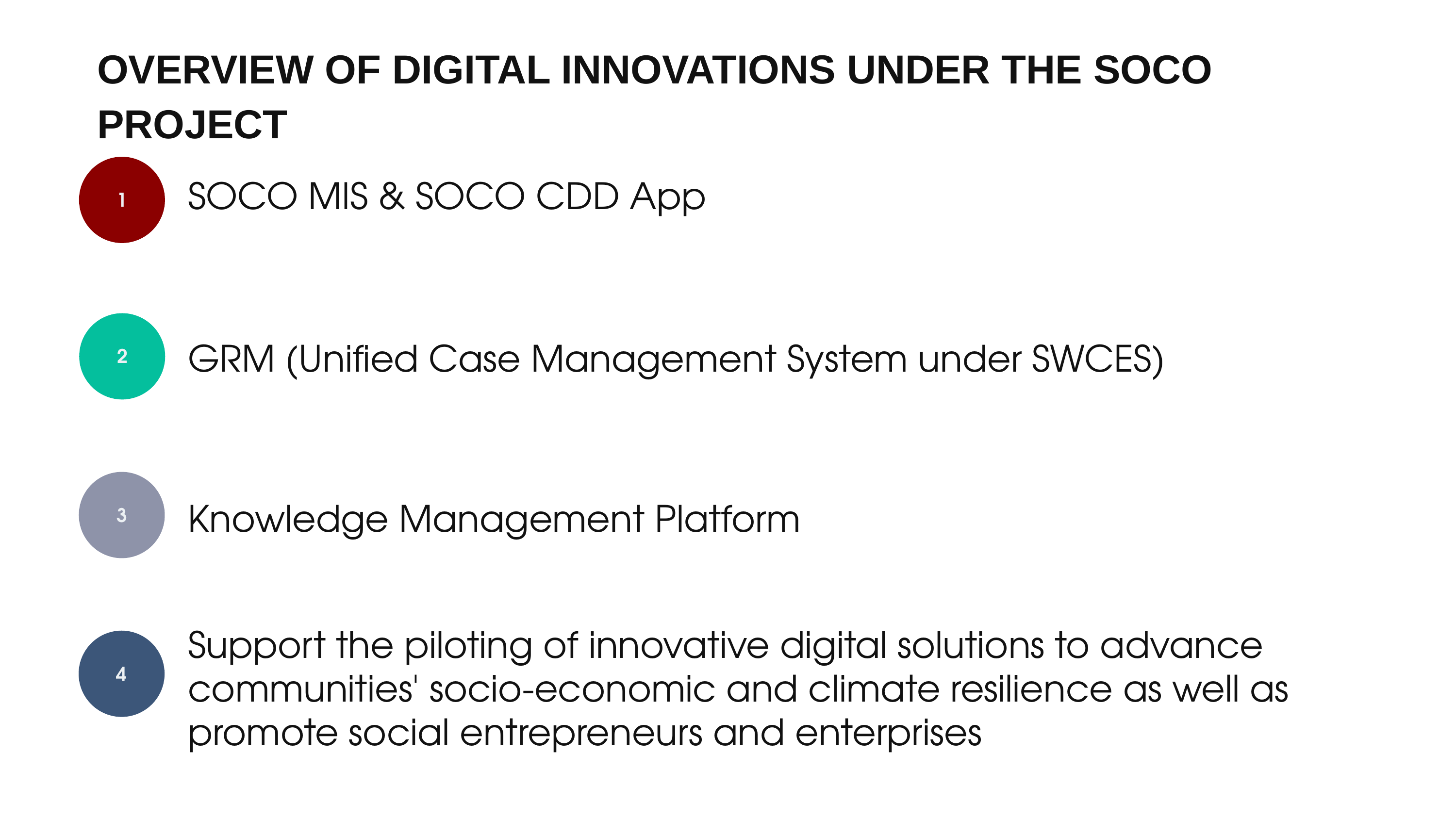

OVERVIEW OF DIGITAL INNOVATIONS UNDER THE SOCO PROJECT

1
SOCO MIS & SOCO CDD App

2
GRM (Unified Case Management System under SWCES)

3
Knowledge Management Platform
Support the piloting of innovative digital solutions to advance communities' socio-economic and climate resilience as well as promote social entrepreneurs and enterprises

4